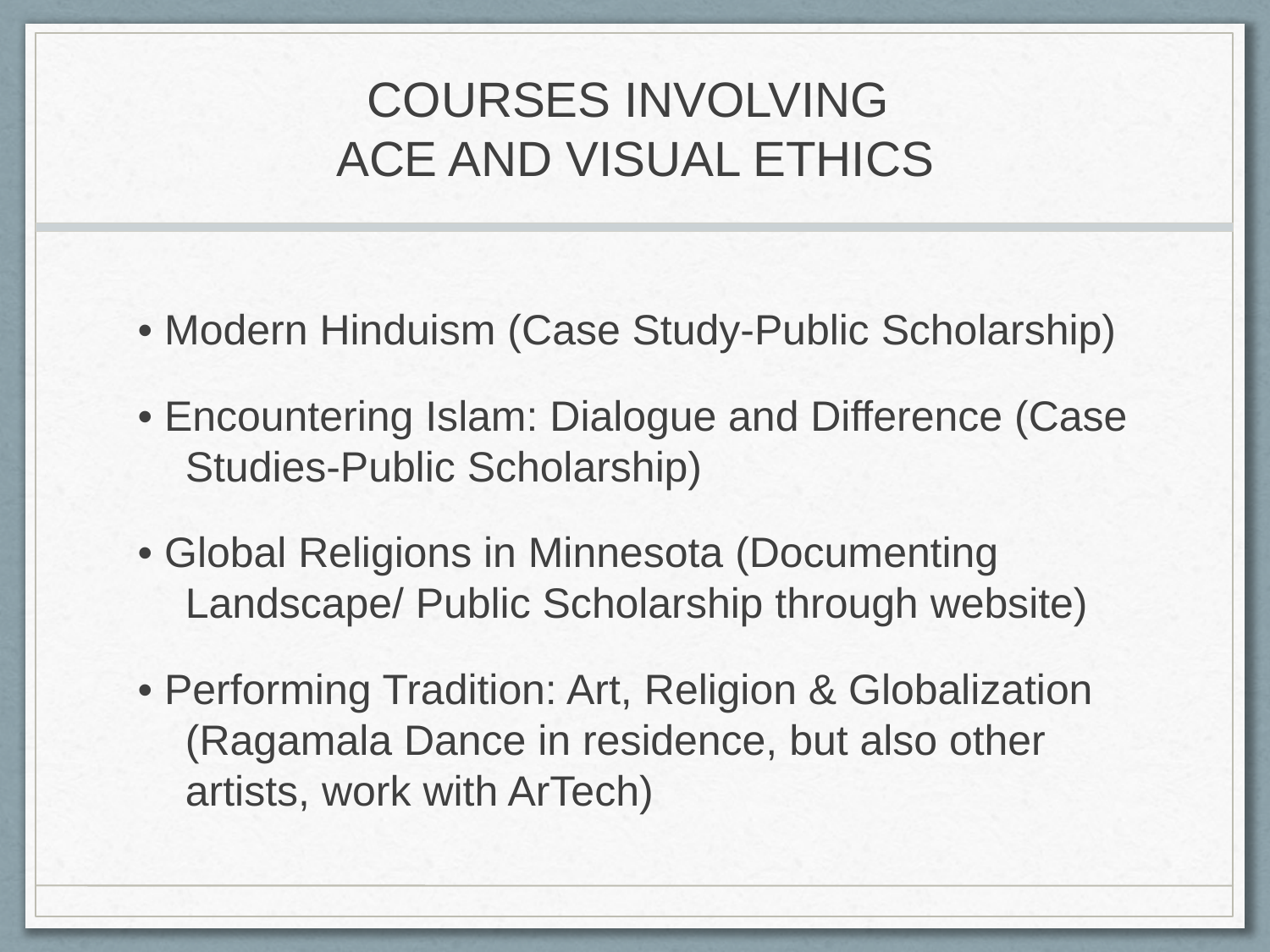

# Courses Involving ACE and Visual Ethics
• Modern Hinduism (Case Study-Public Scholarship)
• Encountering Islam: Dialogue and Difference (Case Studies-Public Scholarship)
• Global Religions in Minnesota (Documenting Landscape/ Public Scholarship through website)
• Performing Tradition: Art, Religion & Globalization (Ragamala Dance in residence, but also other artists, work with ArTech)